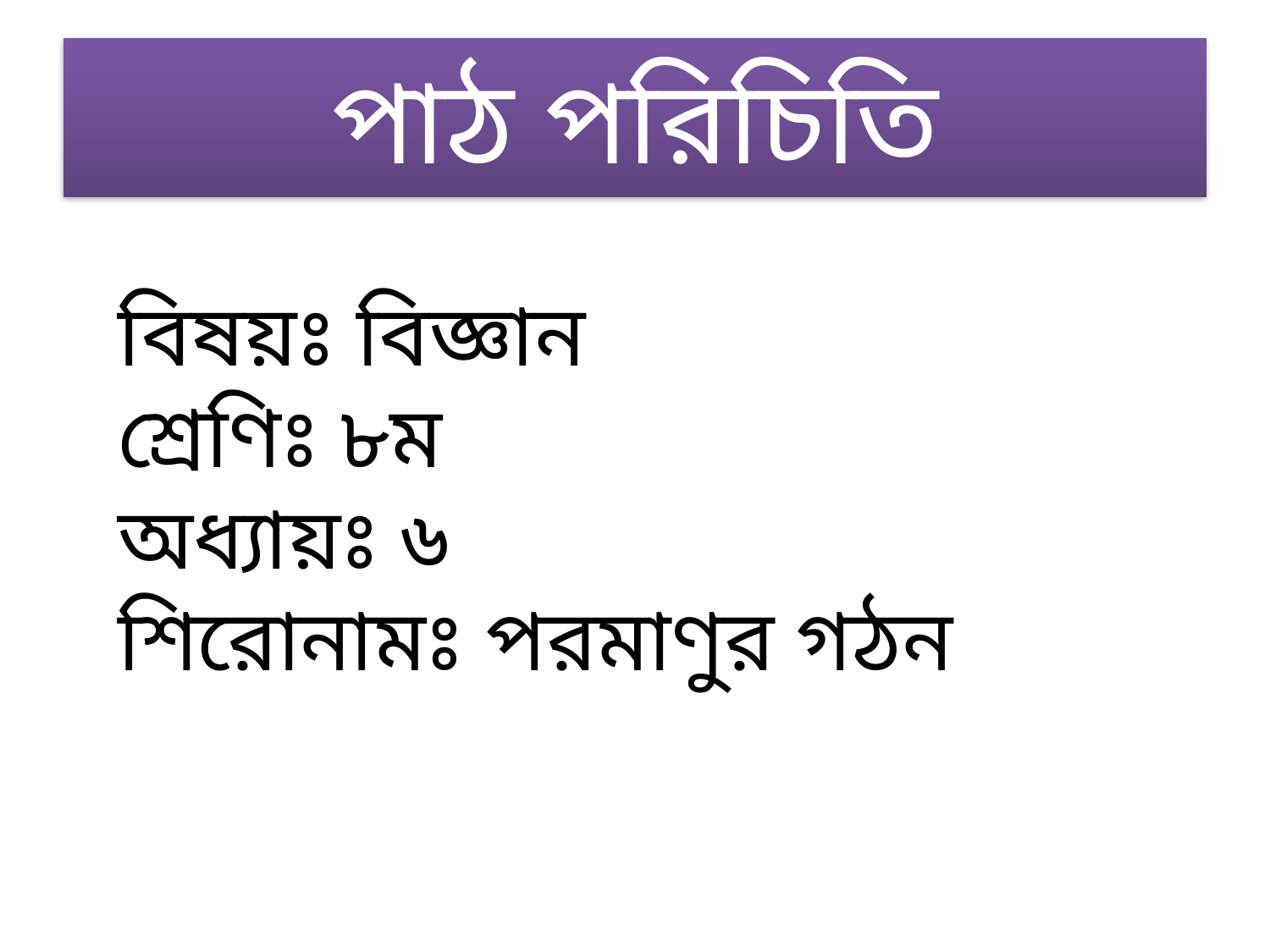

# পাঠ পরিচিতি
বিষয়ঃ বিজ্ঞান
শ্রেণিঃ ৮ম
অধ্যায়ঃ ৬
শিরোনামঃ পরমাণুর গঠন